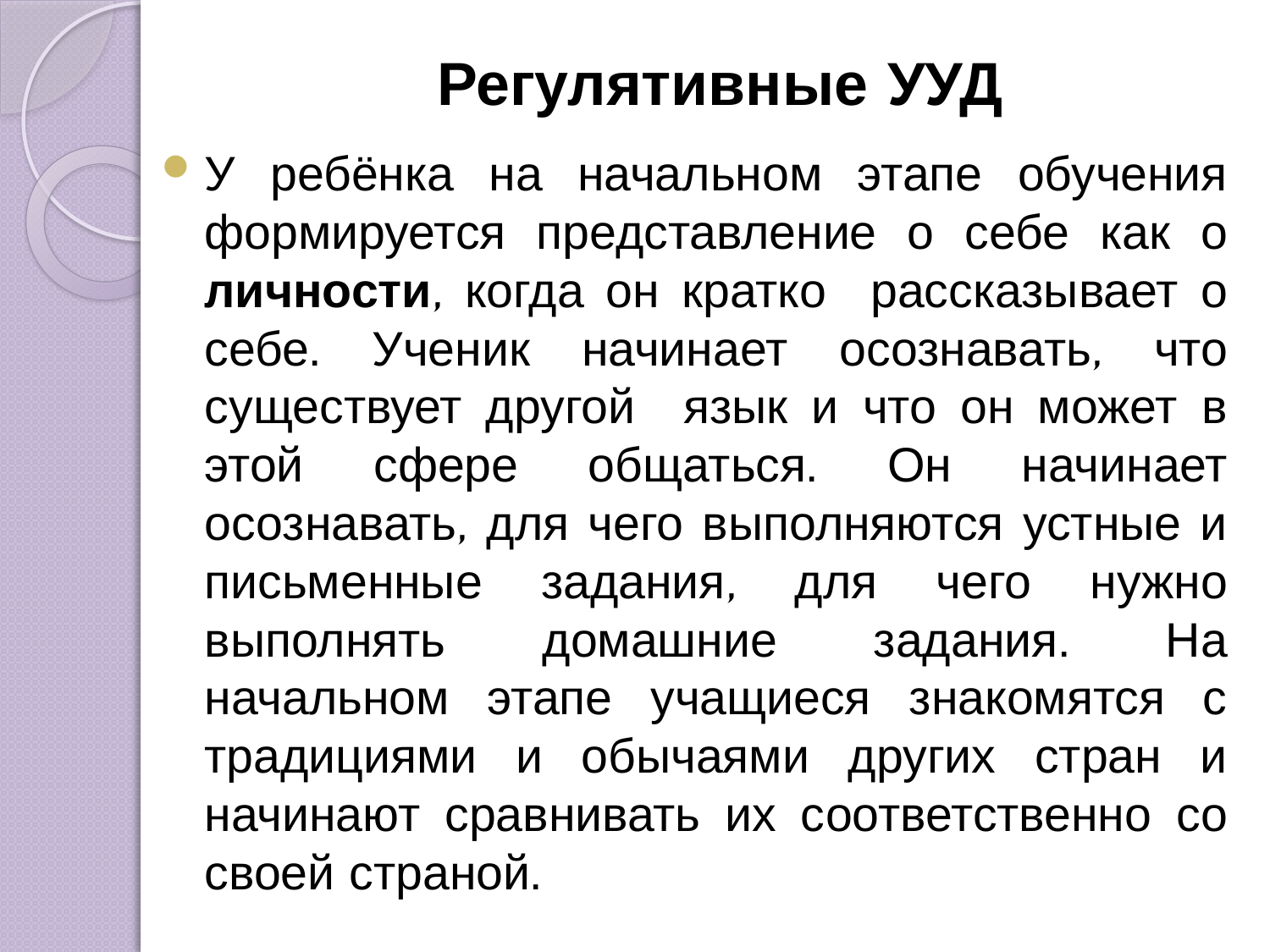

# Регулятивные УУД
У ребёнка на начальном этапе обучения формируется представление о себе как о личности, когда он кратко  рассказывает о себе. Ученик начинает осознавать, что существует другой  язык и что он может в этой сфере общаться. Он начинает осознавать, для чего выполняются устные и письменные задания, для чего нужно выполнять домашние задания. На начальном этапе учащиеся знакомятся с традициями и обычаями других стран и начинают сравнивать их соответственно со своей страной.